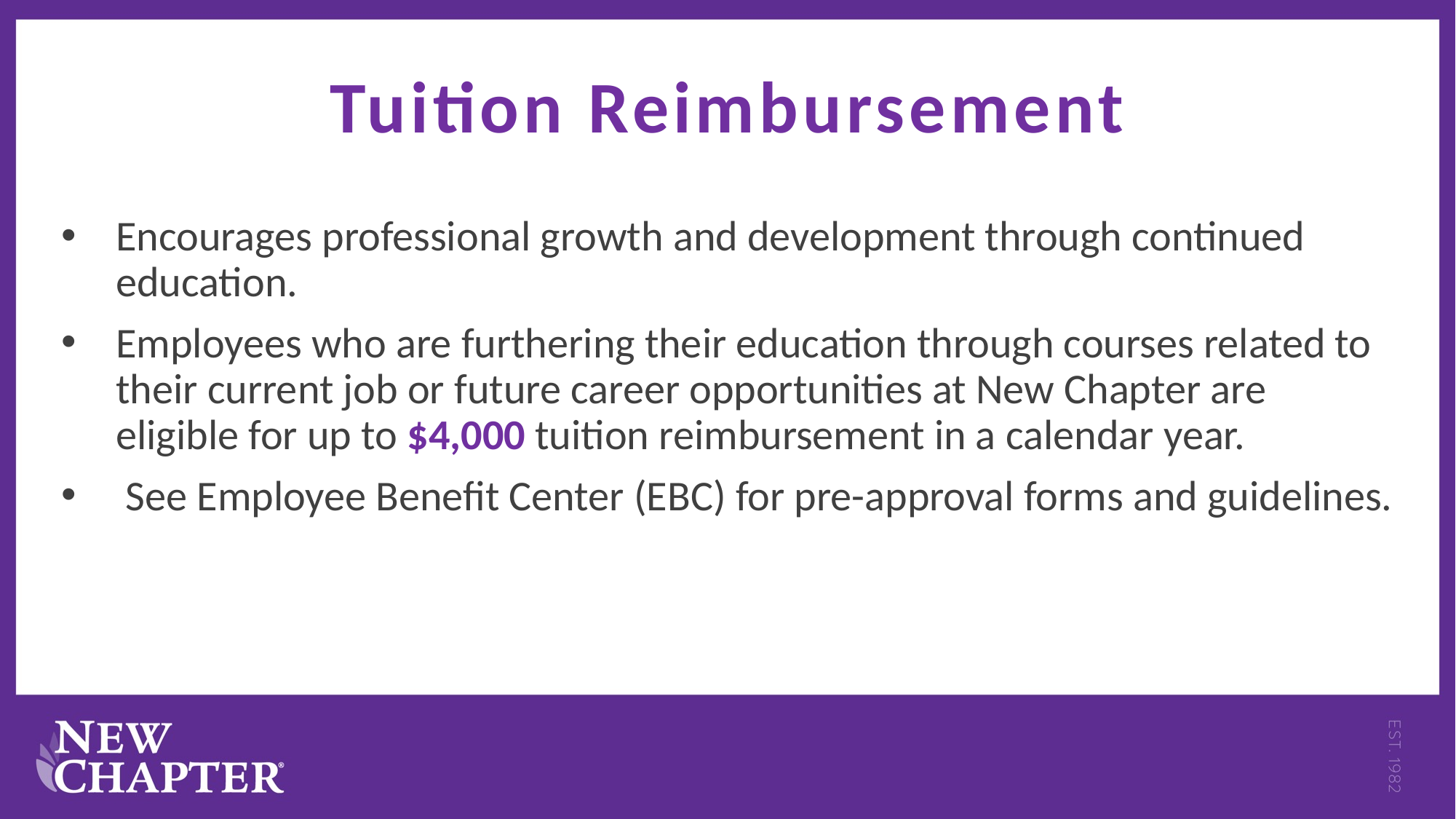

Tuition Reimbursement
Encourages professional growth and development through continued education.
Employees who are furthering their education through courses related to their current job or future career opportunities at New Chapter are eligible for up to $4,000 tuition reimbursement in a calendar year.
 See Employee Benefit Center (EBC) for pre-approval forms and guidelines.